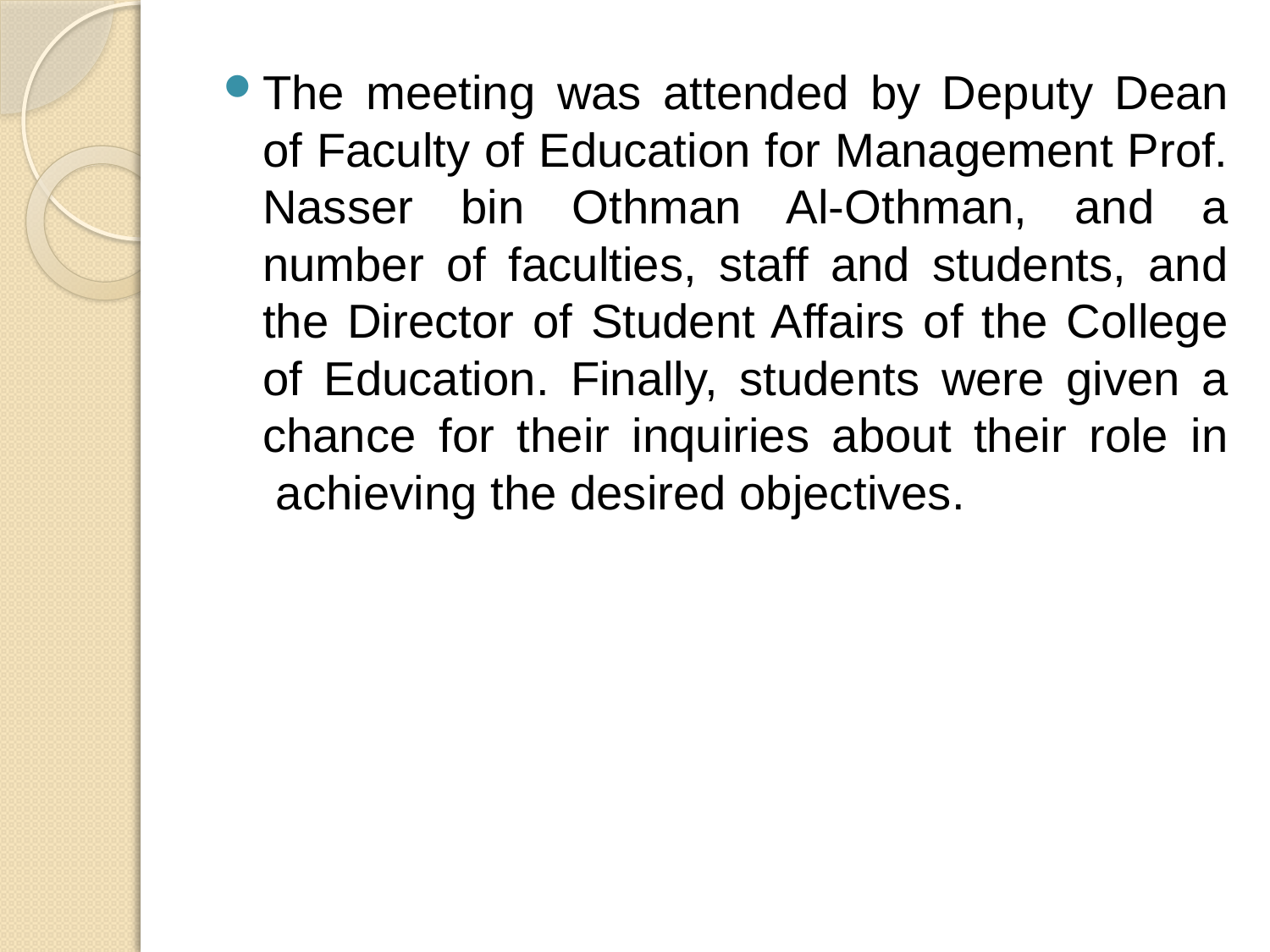

The meeting was attended by Deputy Dean of Faculty of Education for Management Prof. Nasser bin Othman Al-Othman, and a number of faculties, staff and students, and the Director of Student Affairs of the College of Education. Finally, students were given a chance for their inquiries about their role in  achieving the desired objectives.